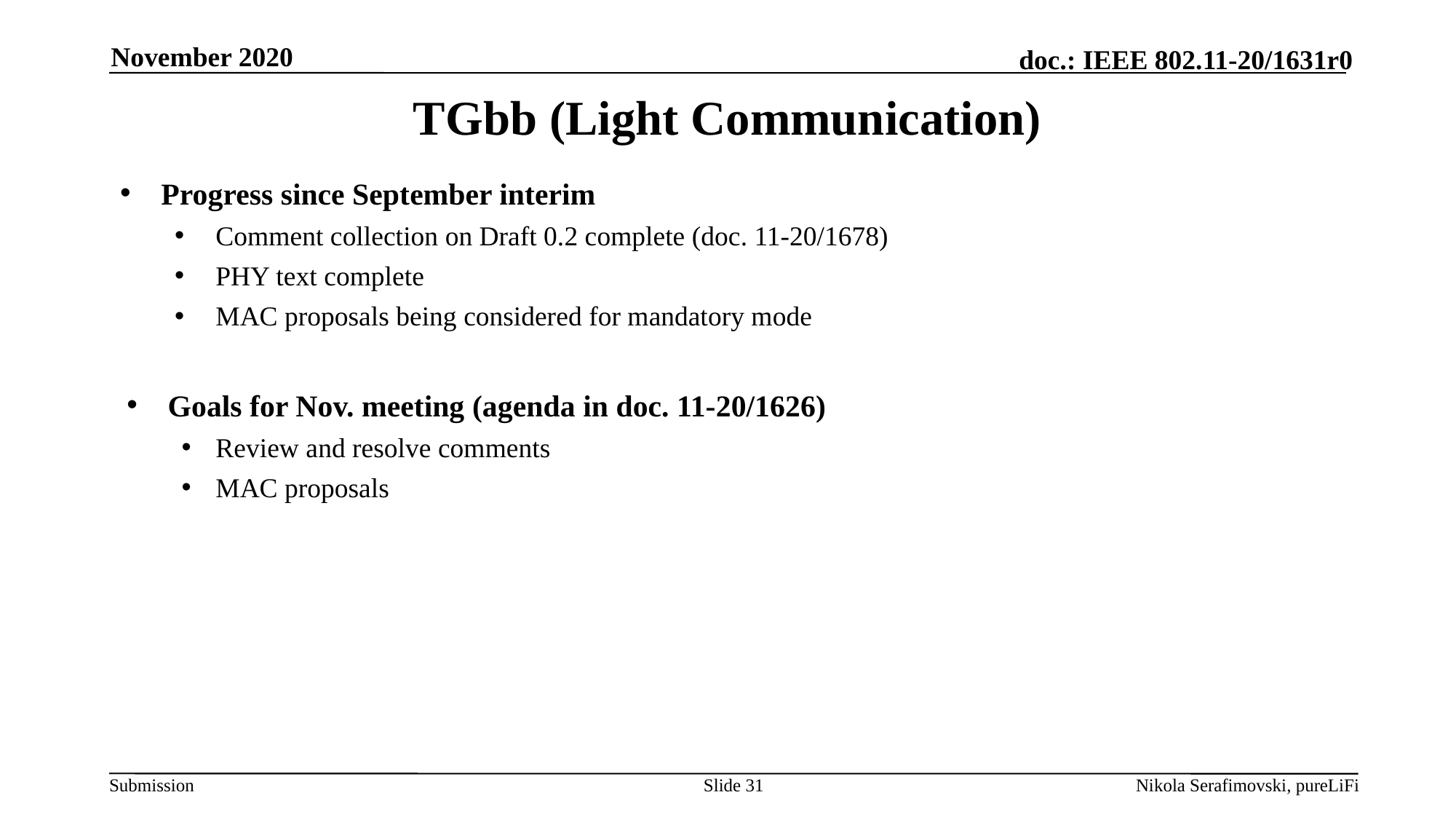

November 2020
# TGbb (Light Communication)
Progress since September interim
Comment collection on Draft 0.2 complete (doc. 11-20/1678)
PHY text complete
MAC proposals being considered for mandatory mode

Goals for Nov. meeting (agenda in doc. 11-20/1626)
Review and resolve comments
MAC proposals

Slide 31
Nikola Serafimovski, pureLiFi